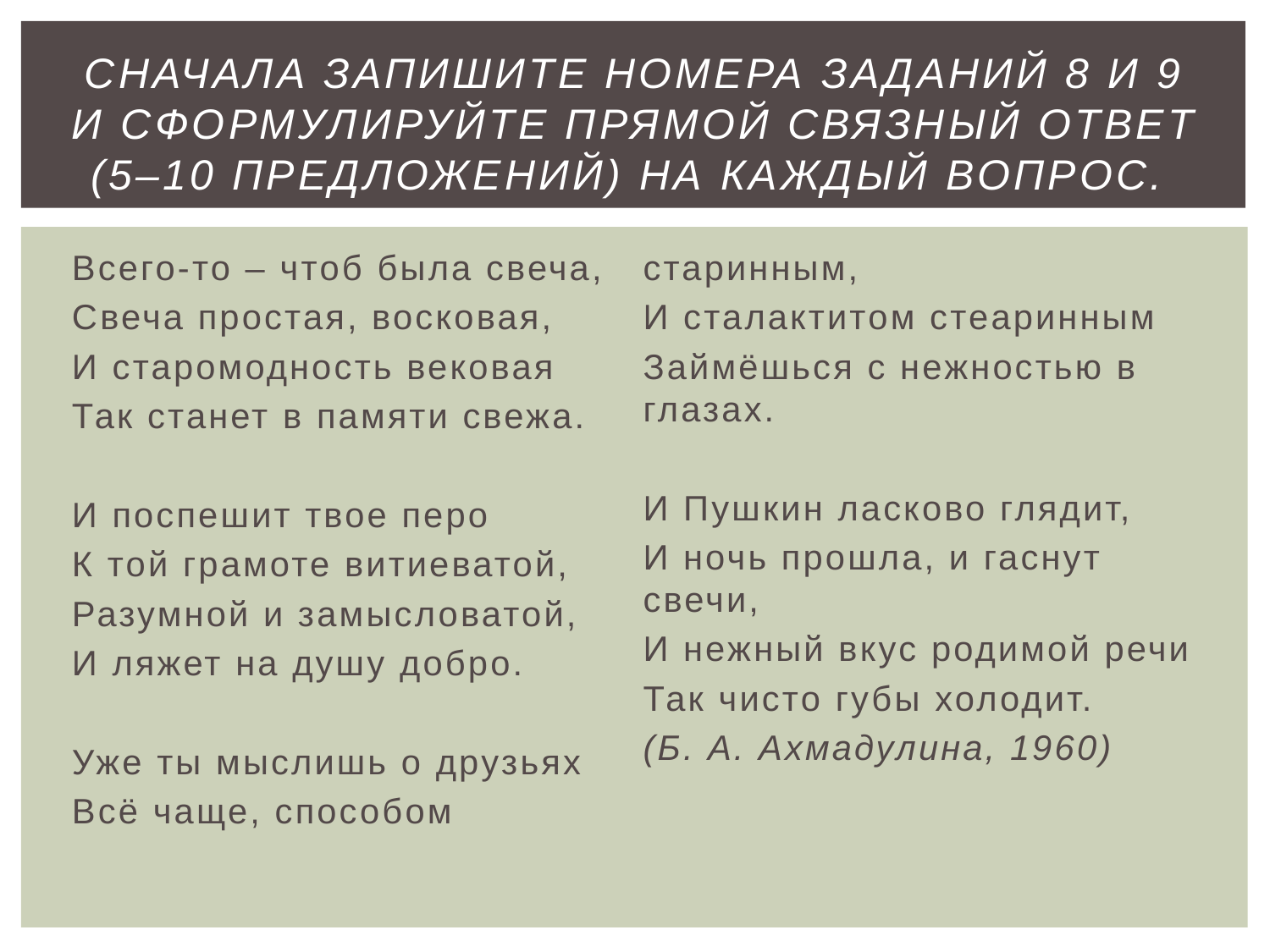

# Сначала запишите номера заданий 8 и 9 и сформулируйте прямой связный ответ (5–10 предложений) на каждый вопрос.
Всего-то – чтоб была свеча,
Свеча простая, восковая,
И старомодность вековая
Так станет в памяти свежа.

И поспешит твое перо
К той грамоте витиеватой,
Разумной и замысловатой,
И ляжет на душу добро.

Уже ты мыслишь о друзьях
Всё чаще, способом старинным,
И сталактитом стеаринным
Займёшься с нежностью в глазах.

И Пушкин ласково глядит,
И ночь прошла, и гаснут свечи,
И нежный вкус родимой речи
Так чисто губы холодит.
(Б. А. Ахмадулина, 1960)